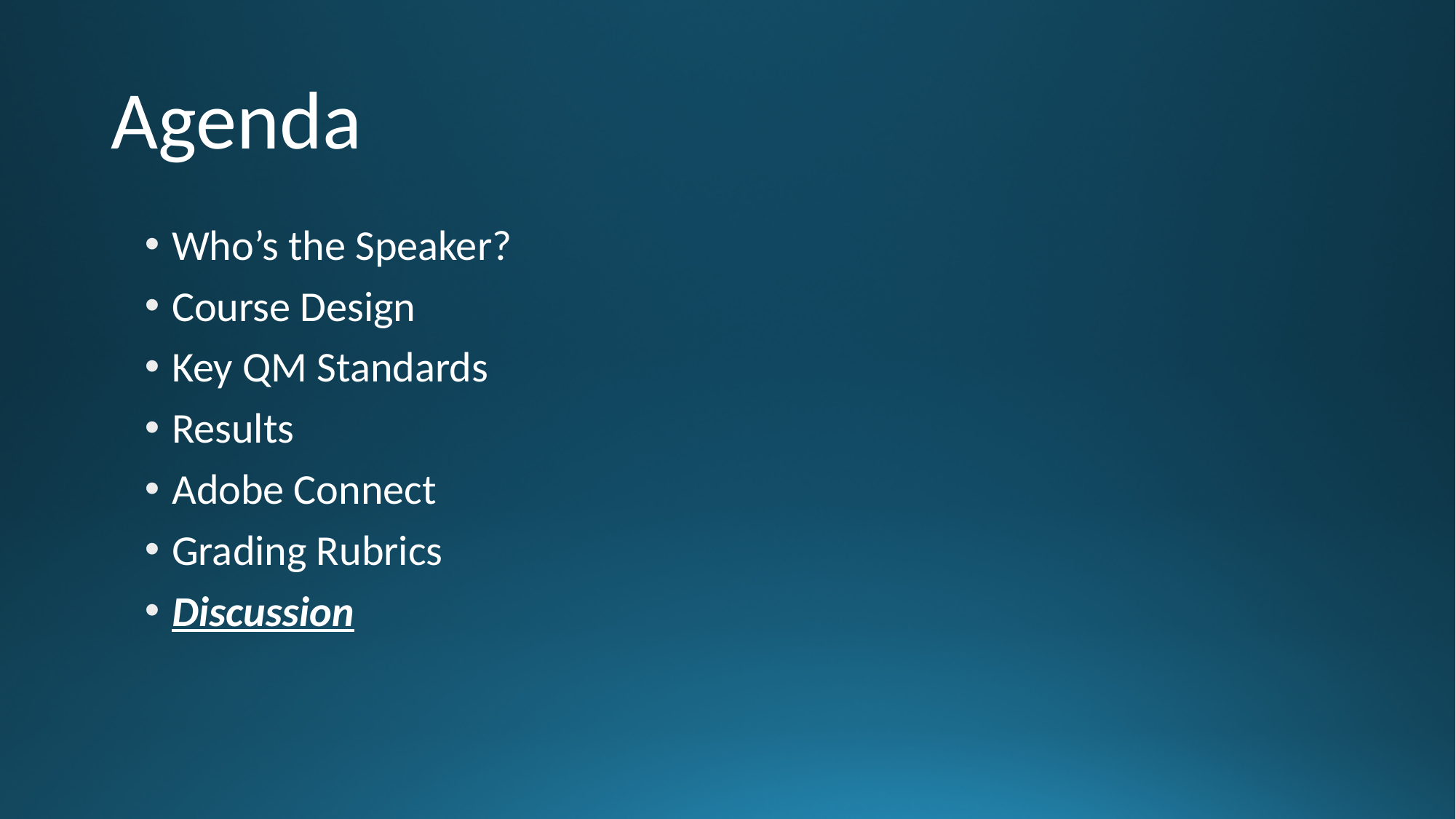

# Agenda
Who’s the Speaker?
Course Design
Key QM Standards
Results
Adobe Connect
Grading Rubrics
Discussion